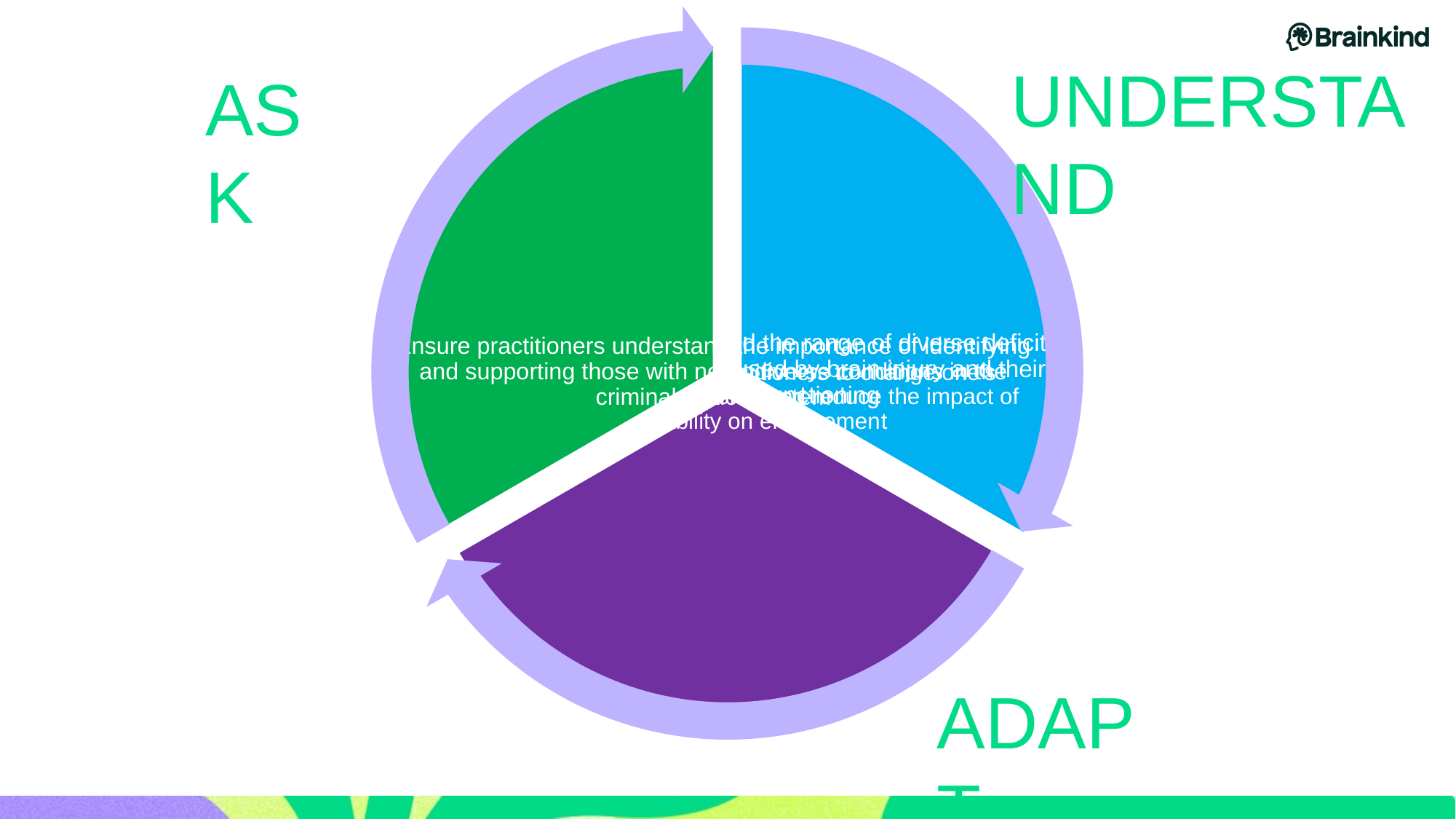

Support learners to understand the range of diverse deficits and impairments that are caused by brain injury and their impact on daily functioning
Provide tools to support practitioners to change one’s everyday approach to overcome and reduce the impact of neuro-disability on engagement
Ensure practitioners understand the importance of identifying and supporting those with neurodiverse conditions in the criminal justice system
UNDERSTAND
ASK
Support learners to understand the range of diverse deficits and impairments that are caused by brain injury and their impact on daily functioning
Provide tools to support practitioners to change one’s everyday approach to overcome and reduce the impact of neuro-disability on engagement
ADAPT